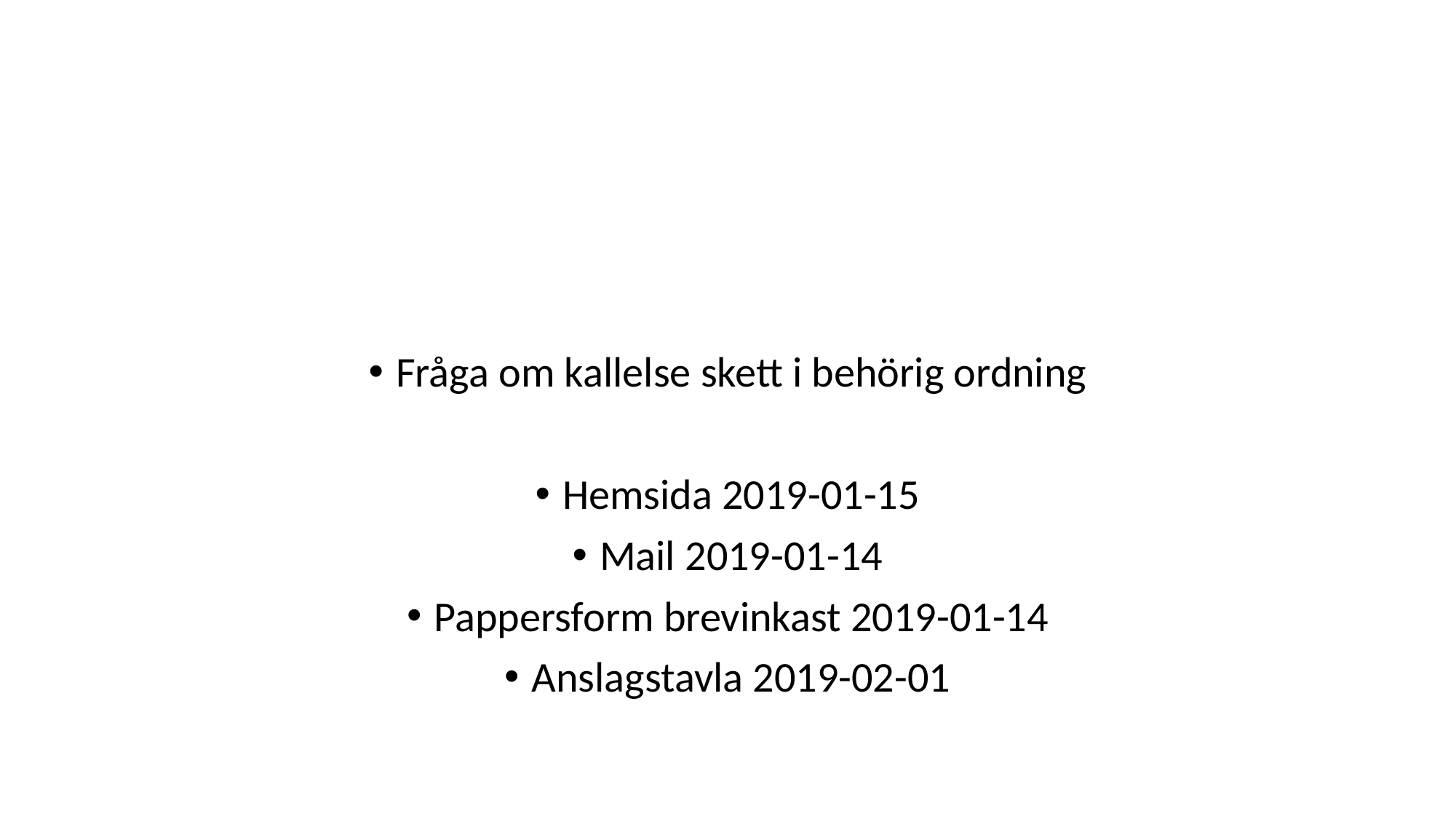

#

Fråga om kallelse skett i behörig ordning

Hemsida 2019-01-15
Mail 2019-01-14
Pappersform brevinkast 2019-01-14
Anslagstavla 2019-02-01